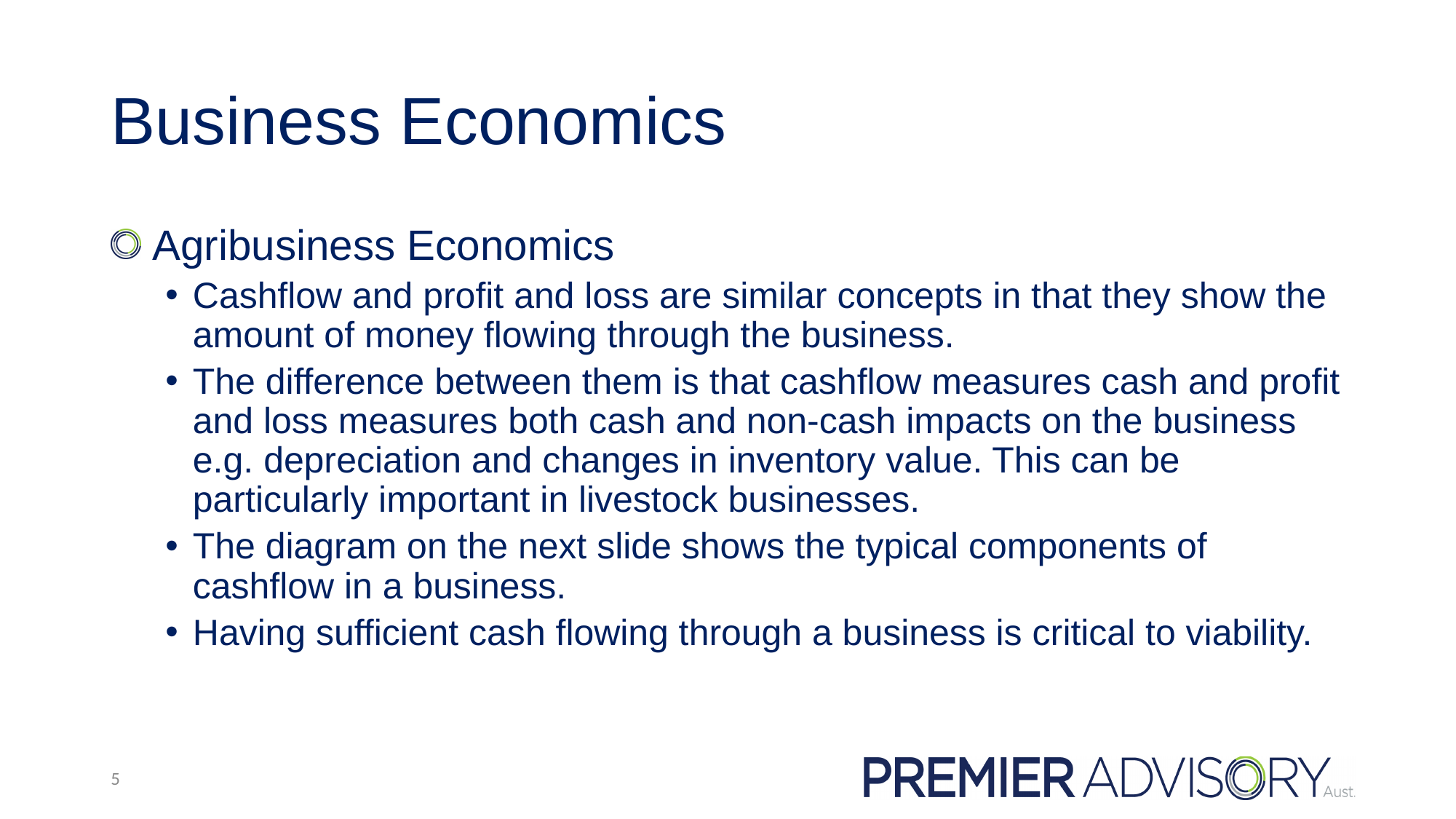

# Business Economics
 Agribusiness Economics
Cashflow and profit and loss are similar concepts in that they show the amount of money flowing through the business.
The difference between them is that cashflow measures cash and profit and loss measures both cash and non-cash impacts on the business e.g. depreciation and changes in inventory value. This can be particularly important in livestock businesses.
The diagram on the next slide shows the typical components of cashflow in a business.
Having sufficient cash flowing through a business is critical to viability.

5